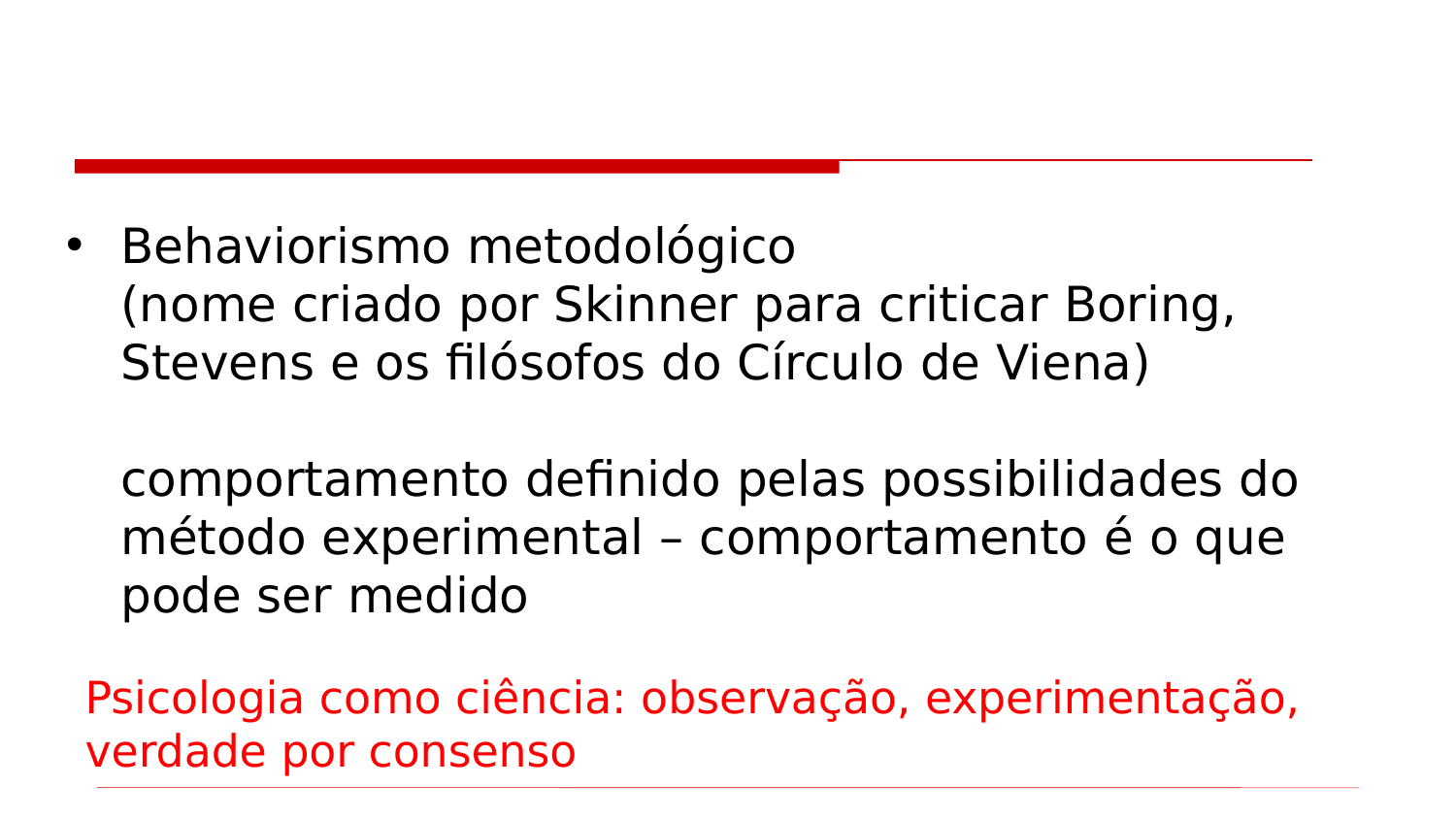

# Behaviorismo metodológico (nome criado por Skinner para criticar Boring, Stevens e os filósofos do Círculo de Viena) comportamento definido pelas possibilidades do método experimental – comportamento é o que pode ser medido
Psicologia como ciência: observação, experimentação, verdade por consenso